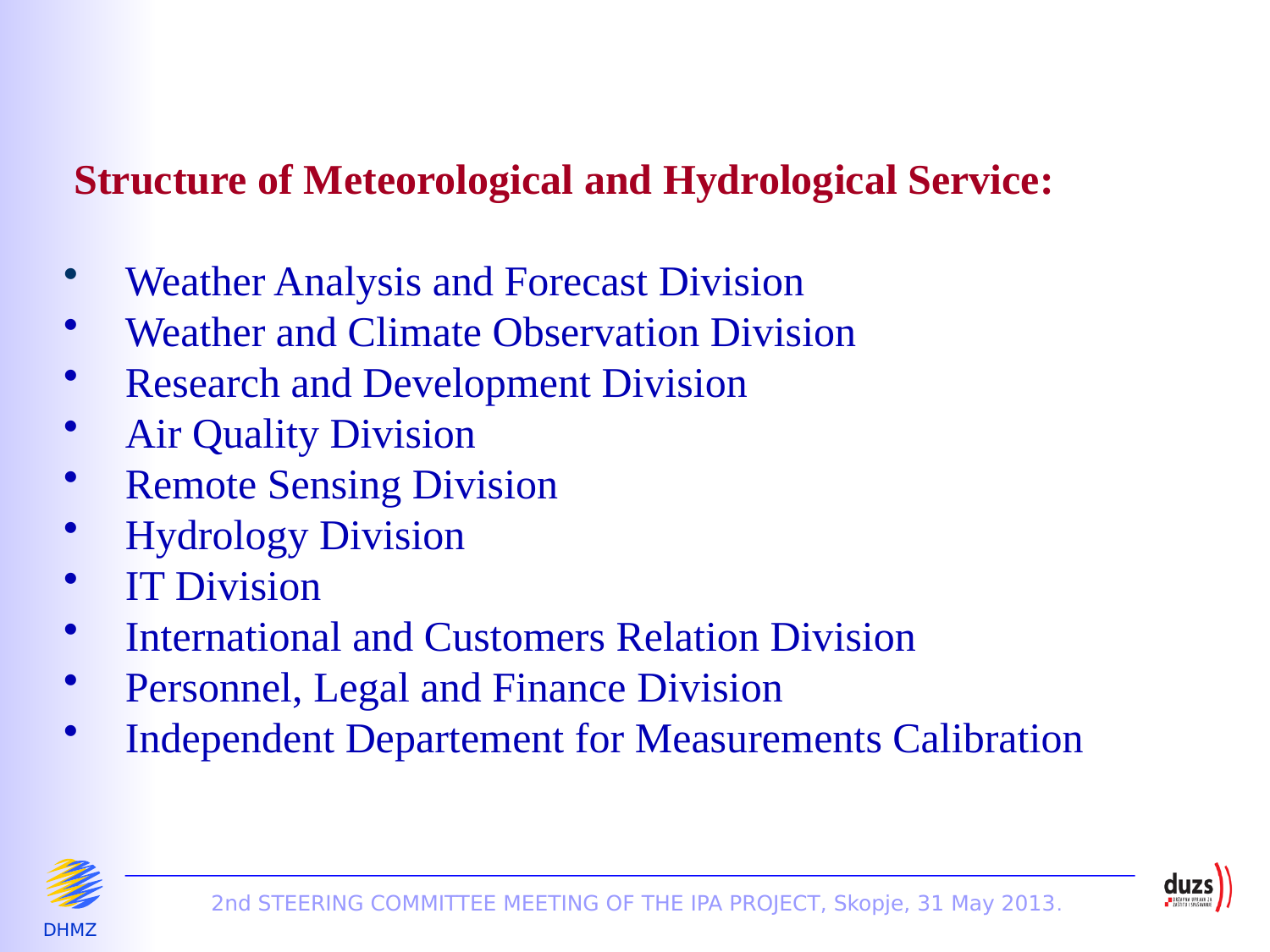

Structure of Meteorological and Hydrological Service:

   Weather Analysis and Forecast Division
   Weather and Climate Observation Division
   Research and Development Division
   Air Quality Division
   Remote Sensing Division
   Hydrology Division
   IT Division
   International and Customers Relation Division
   Personnel, Legal and Finance Division
   Independent Departement for Measurements Calibration